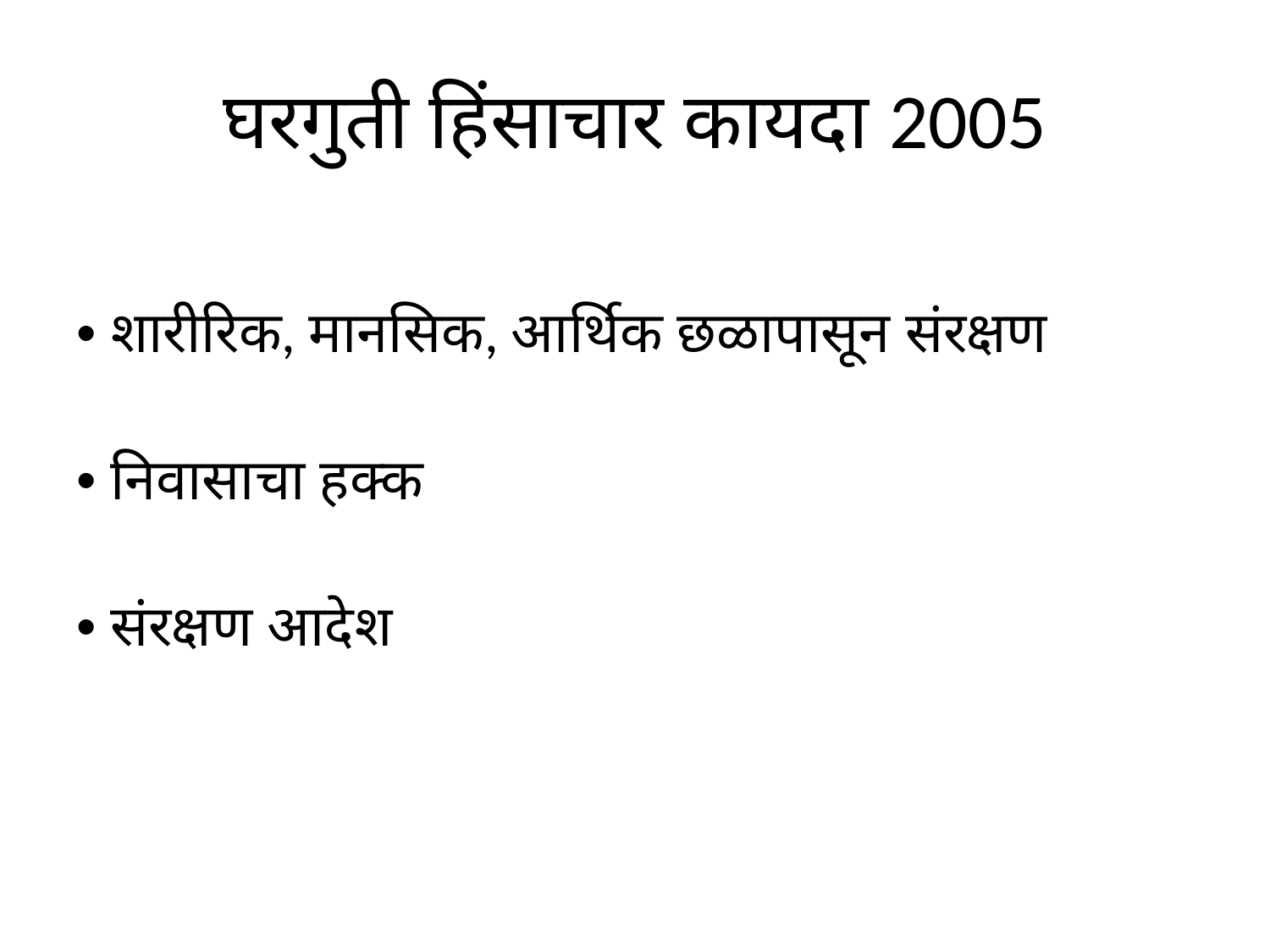

# घरगुती हिंसाचार कायदा 2005
• शारीरिक, मानसिक, आर्थिक छळापासून संरक्षण
• निवासाचा हक्क
• संरक्षण आदेश